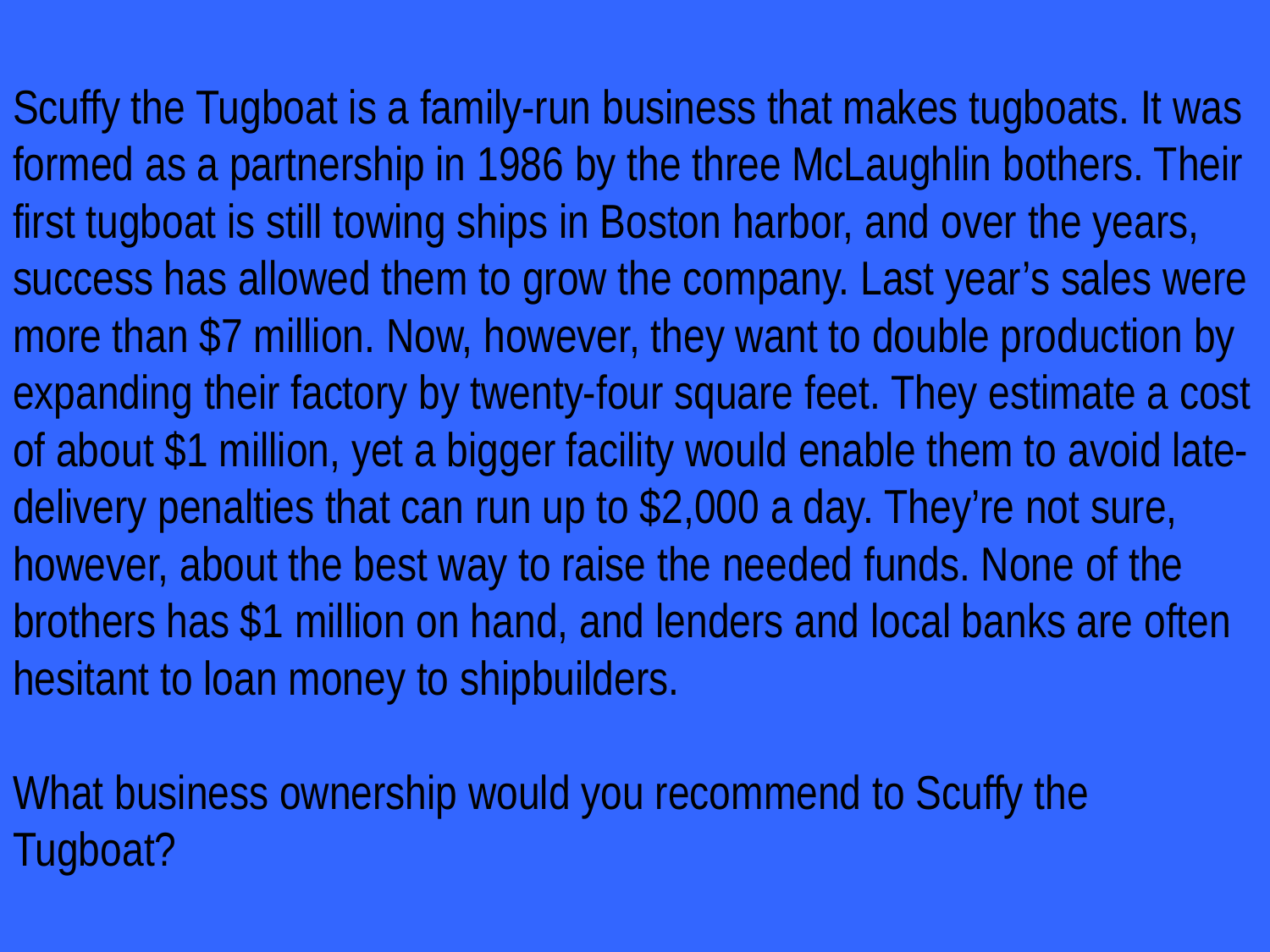

# Scuffy the Tugboat is a family-run business that makes tugboats. It was formed as a partnership in 1986 by the three McLaughlin bothers. Their first tugboat is still towing ships in Boston harbor, and over the years, success has allowed them to grow the company. Last year’s sales were more than $7 million. Now, however, they want to double production by expanding their factory by twenty-four square feet. They estimate a cost of about $1 million, yet a bigger facility would enable them to avoid late-delivery penalties that can run up to $2,000 a day. They’re not sure, however, about the best way to raise the needed funds. None of the brothers has $1 million on hand, and lenders and local banks are often hesitant to loan money to shipbuilders. What business ownership would you recommend to Scuffy the Tugboat?